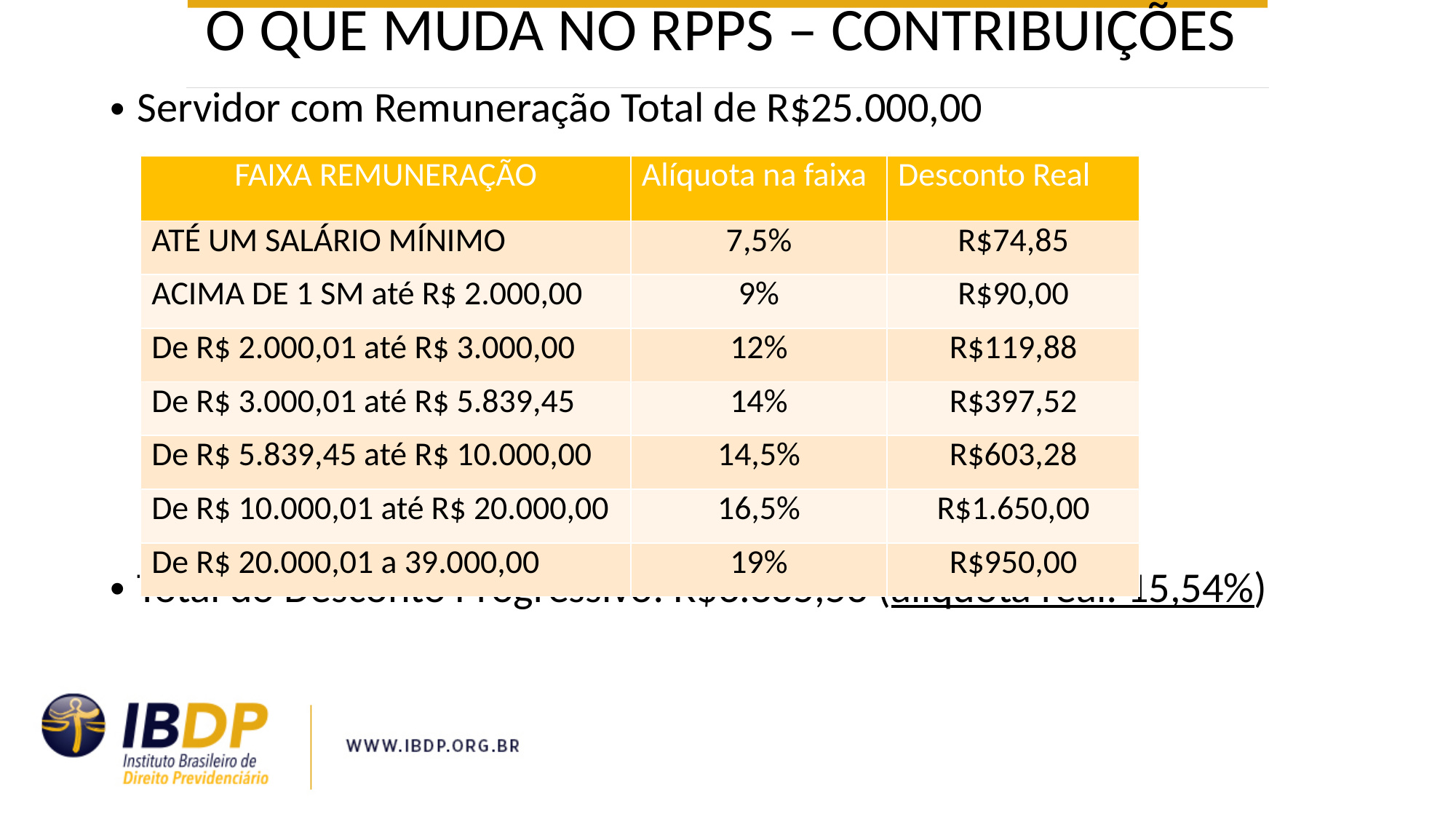

O QUE MUDA NO RPPS – CONTRIBUIÇÕES
Servidor com Remuneração Total de R$25.000,00

Total do Desconto Progressivo: R$3.885,53 (alíquota real: 15,54%)
| FAIXA REMUNERAÇÃO | Alíquota na faixa | Desconto Real |
| --- | --- | --- |
| ATÉ UM SALÁRIO MÍNIMO | 7,5% | R$74,85 |
| ACIMA DE 1 SM até R$ 2.000,00 | 9% | R$90,00 |
| De R$ 2.000,01 até R$ 3.000,00 | 12% | R$119,88 |
| De R$ 3.000,01 até R$ 5.839,45 | 14% | R$397,52 |
| De R$ 5.839,45 até R$ 10.000,00 | 14,5% | R$603,28 |
| De R$ 10.000,01 até R$ 20.000,00 | 16,5% | R$1.650,00 |
| De R$ 20.000,01 a 39.000,00 | 19% | R$950,00 |